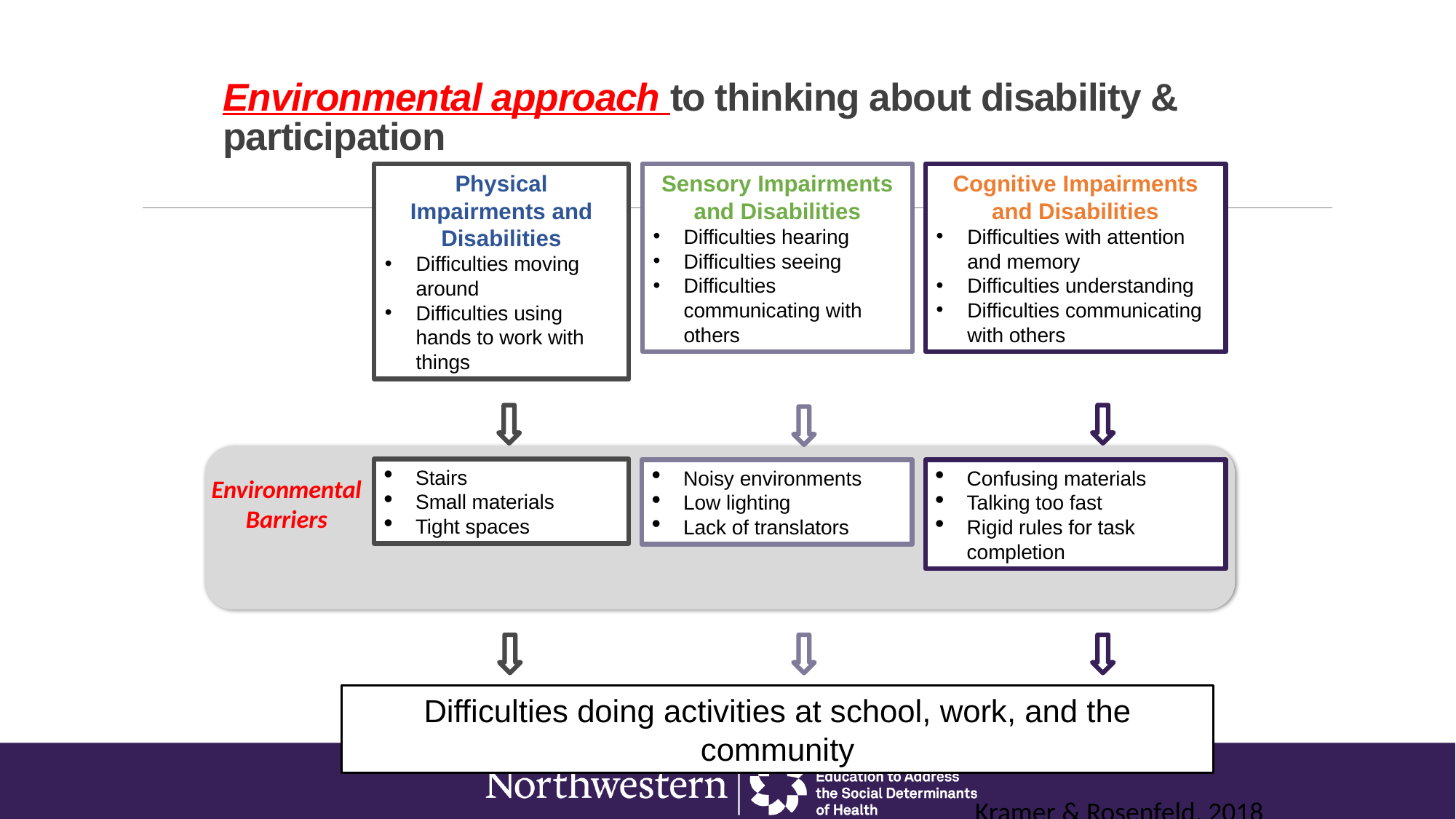

# Environmental approach to thinking about disability & participation
Physical Impairments and Disabilities
Difficulties moving around
Difficulties using hands to work with things
Sensory Impairments and Disabilities
Difficulties hearing
Difficulties seeing
Difficulties communicating with others
Cognitive Impairments and Disabilities
Difficulties with attention and memory
Difficulties understanding
Difficulties communicating with others

Stairs
Small materials
Tight spaces
Noisy environments
Low lighting
Lack of translators
Confusing materials
Talking too fast
Rigid rules for task completion
Environmental Barriers

Difficulties doing activities at school, work, and the community
Kramer & Rosenfeld, 2018